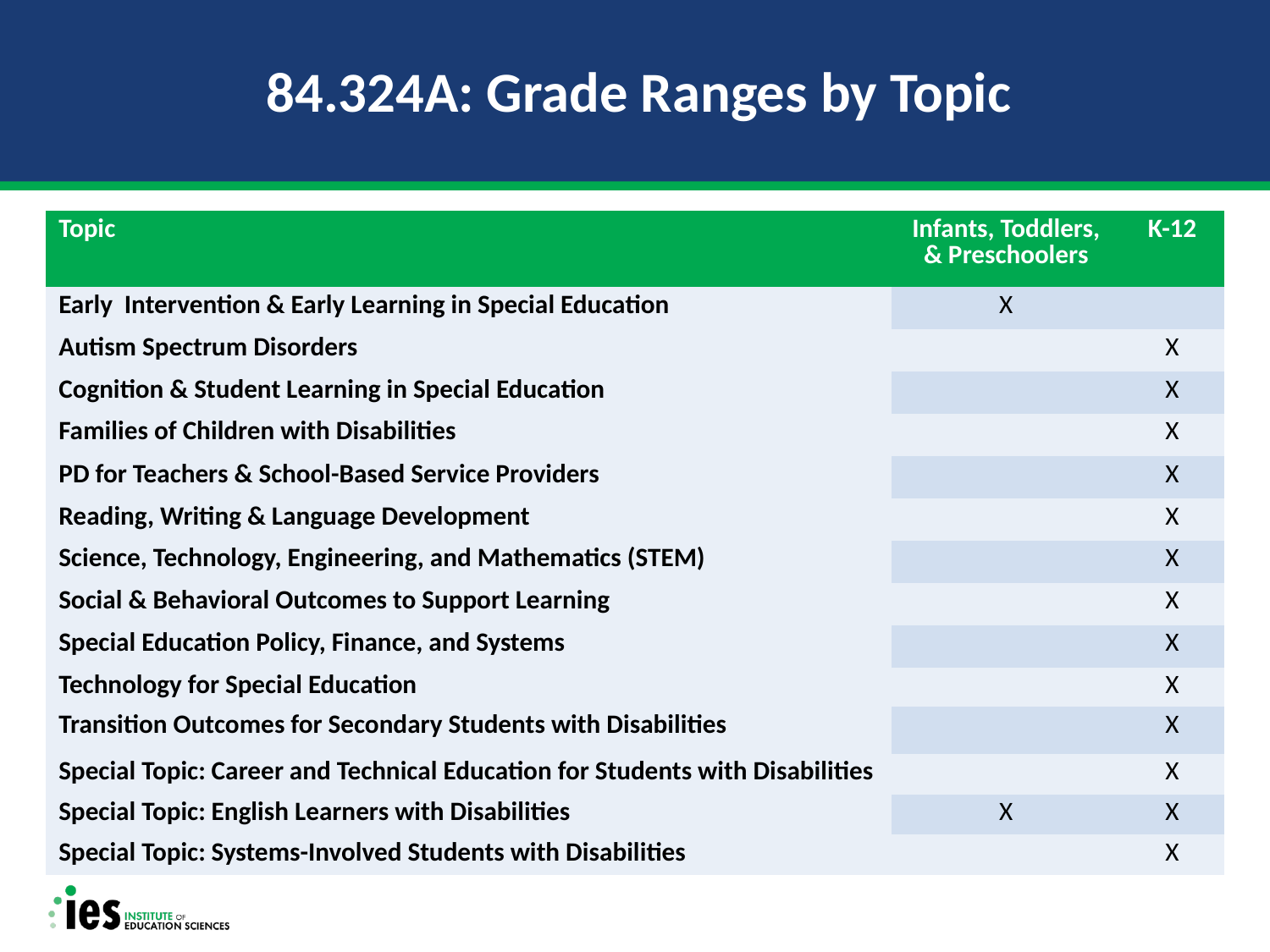

# 84.324A: Grade Ranges by Topic
| Topic | Infants, Toddlers, & Preschoolers | K-12 |
| --- | --- | --- |
| Early Intervention & Early Learning in Special Education | X |  |
| Autism Spectrum Disorders |  | X |
| Cognition & Student Learning in Special Education |  | X |
| Families of Children with Disabilities |  | X |
| PD for Teachers & School-Based Service Providers |  | X |
| Reading, Writing & Language Development |  | X |
| Science, Technology, Engineering, and Mathematics (STEM) |  | X |
| Social & Behavioral Outcomes to Support Learning |  | X |
| Special Education Policy, Finance, and Systems |  | X |
| Technology for Special Education |  | X |
| Transition Outcomes for Secondary Students with Disabilities |  | X |
| Special Topic: Career and Technical Education for Students with Disabilities |  | X |
| Special Topic: English Learners with Disabilities | X | X |
| Special Topic: Systems-Involved Students with Disabilities |  | X |